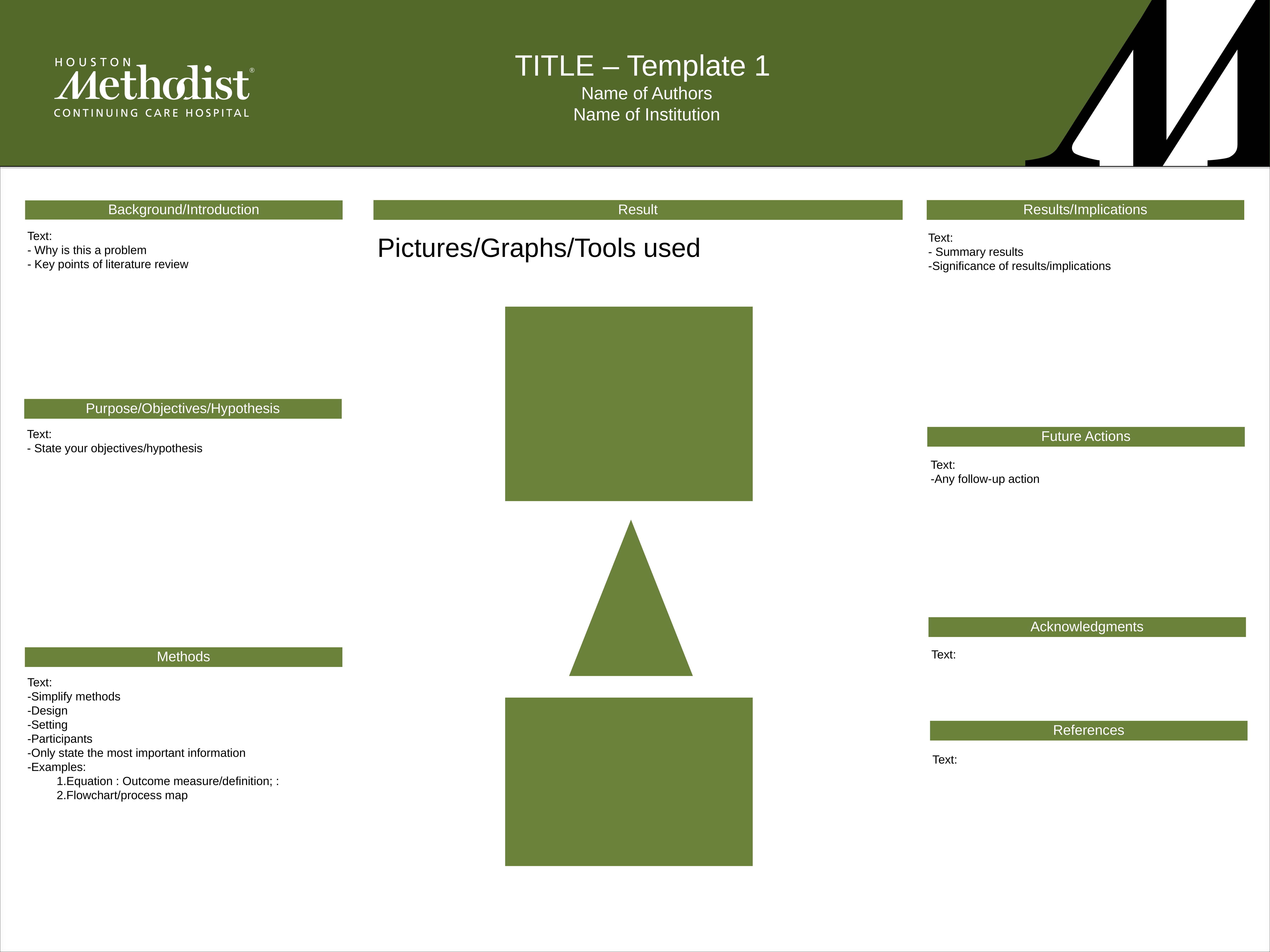

TITLE – Template 1
Name of Authors
Name of Institution
Result
Results/Implications
Background/Introduction
Text:
- Why is this a problem
- Key points of literature review

Text:
- Summary results
-Significance of results/implications

Pictures/Graphs/Tools used

Purpose/Objectives/Hypothesis
Text:
- State your objectives/hypothesis

Future Actions
Text:
-Any follow-up action

Acknowledgments
Text:

Methods
Text:
-Simplify methods
-Design
-Setting
-Participants
-Only state the most important information
-Examples:
         1.Equation : Outcome measure/definition; :
         2.Flowchart/process map

References
Text: